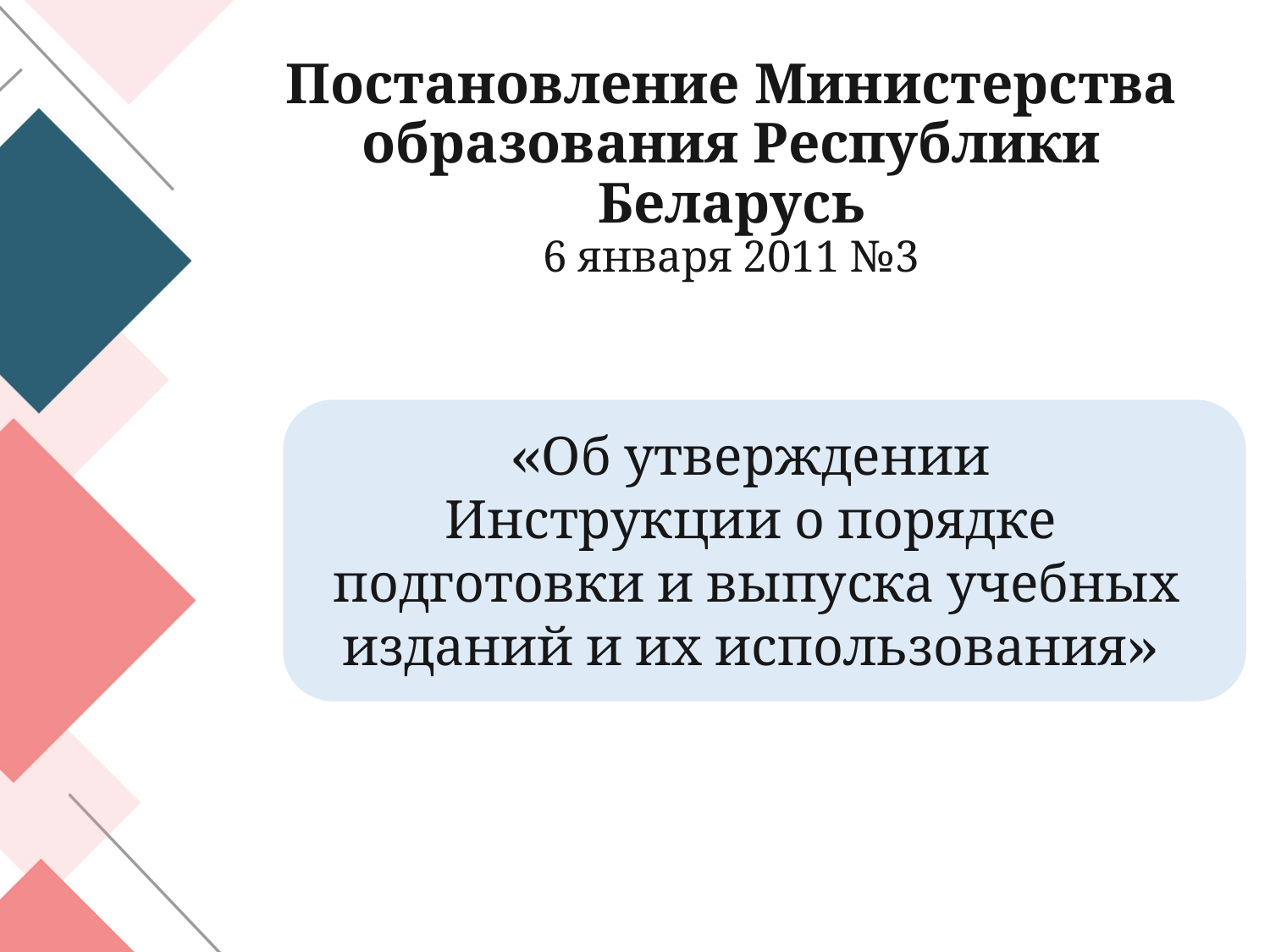

# Постановление Министерства образования Республики Беларусь 6 января 2011 №3

«Об утверждении
Инструкции о порядке
подготовки и выпуска учебных изданий и их использования»